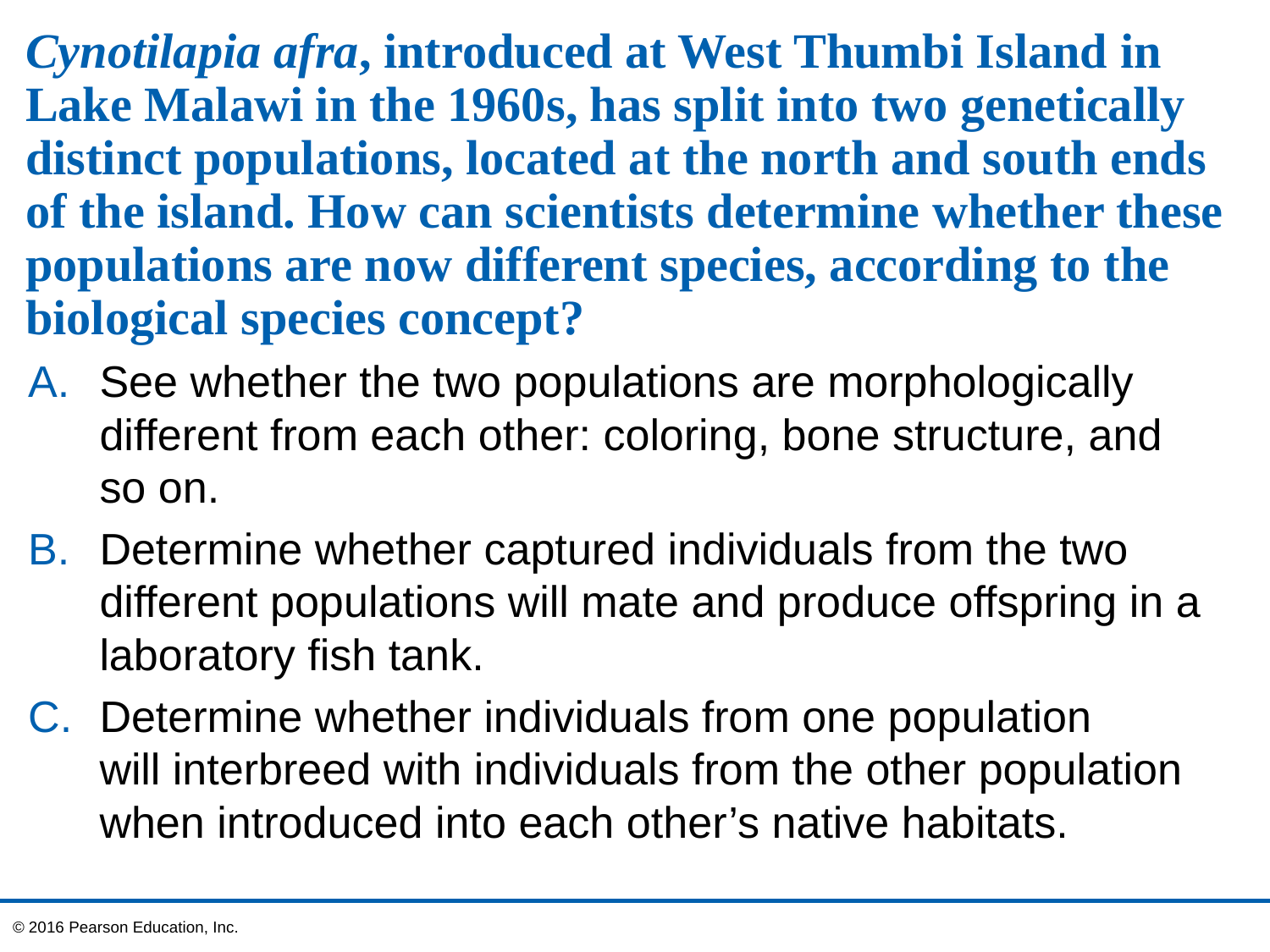

# Cynotilapia afra, introduced at West Thumbi Island in Lake Malawi in the 1960s, has split into two genetically distinct populations, located at the north and south ends of the island. How can scientists determine whether these populations are now different species, according to the biological species concept?
See whether the two populations are morphologically different from each other: coloring, bone structure, and so on.
Determine whether captured individuals from the two different populations will mate and produce offspring in a laboratory fish tank.
Determine whether individuals from one population
will interbreed with individuals from the other population when introduced into each other’s native habitats.
© 2016 Pearson Education, Inc.